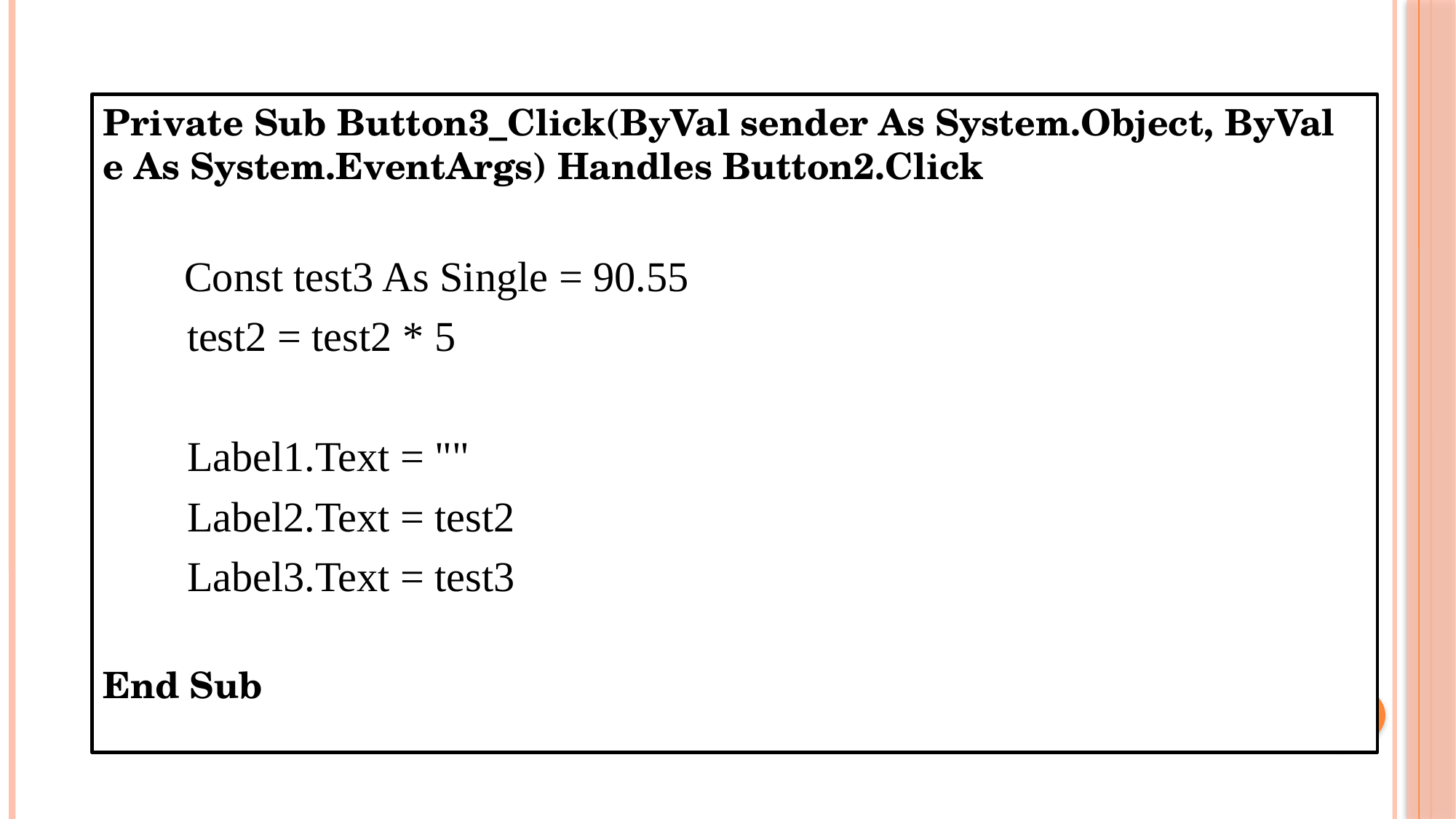

#
Private Sub Button3_Click(ByVal sender As System.Object, ByVal e As System.EventArgs) Handles Button2.Click

        Const test3 As Single = 90.55
        test2 = test2 * 5

        Label1.Text = ""
        Label2.Text = test2
        Label3.Text = test3

End Sub